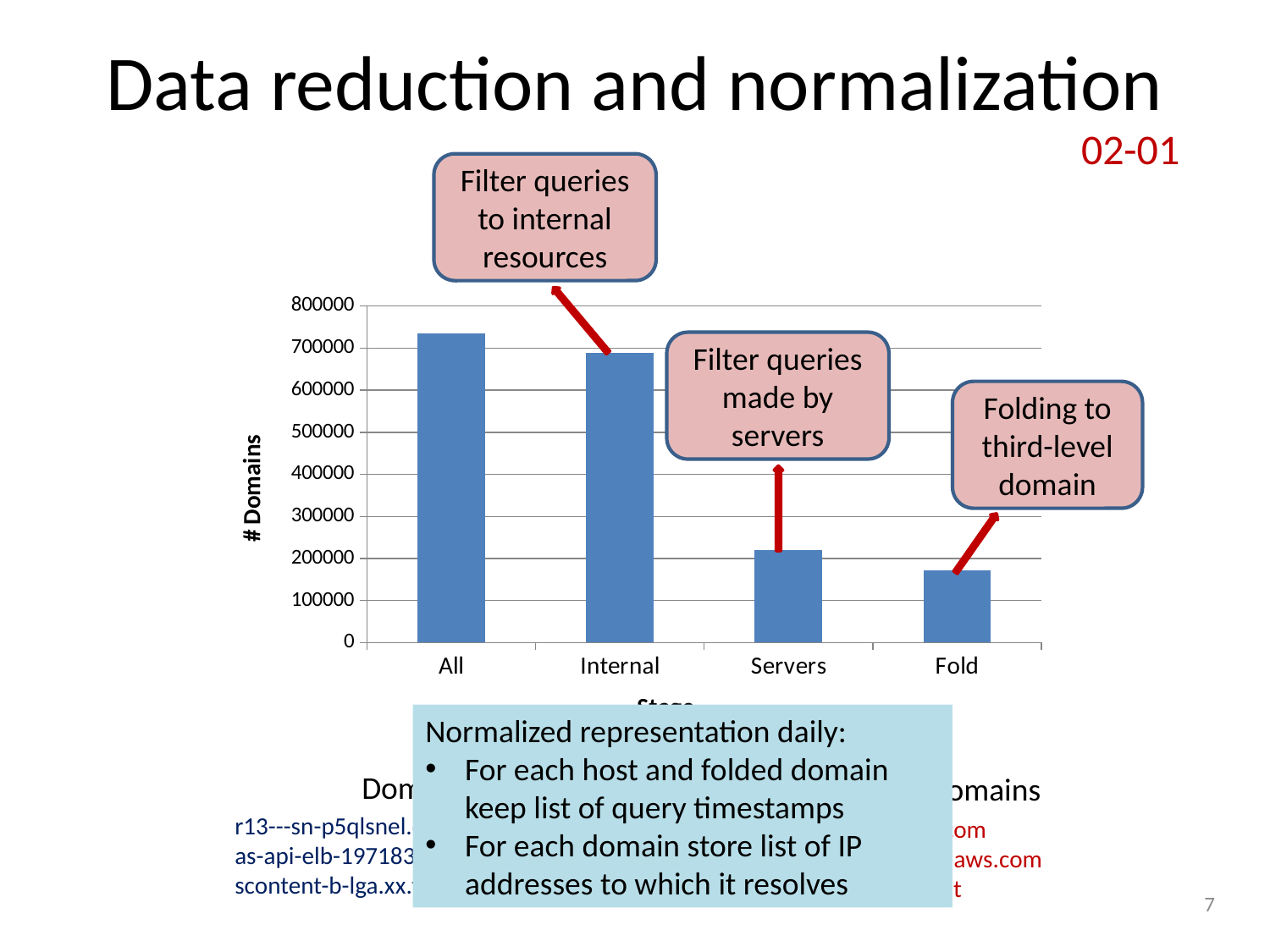

# Data reduction and normalization
02-01
Filter queries to internal resources

### Chart

| Category | # Domains |
|---|---|
| All | 735562.0 |
| Internal | 688066.0 |
| Servers | 219570.0 |
| Fold | 172262.0 |
Filter queries made by servers
Folding to third-level domain

Normalized representation daily:
For each host and folded domain keep list of query timestamps
For each domain store list of IP addresses to which it resolves
Domain names
Folded domains
r13---sn-p5qlsnel.c.youtube.com
as-api-elb-1971836622.us-west-2.elb.amazonaws.com
scontent-b-lga.xx.fbcdn.net
c.youtube.com
elb.amazonaws.com
xx.fbcdn.net
7